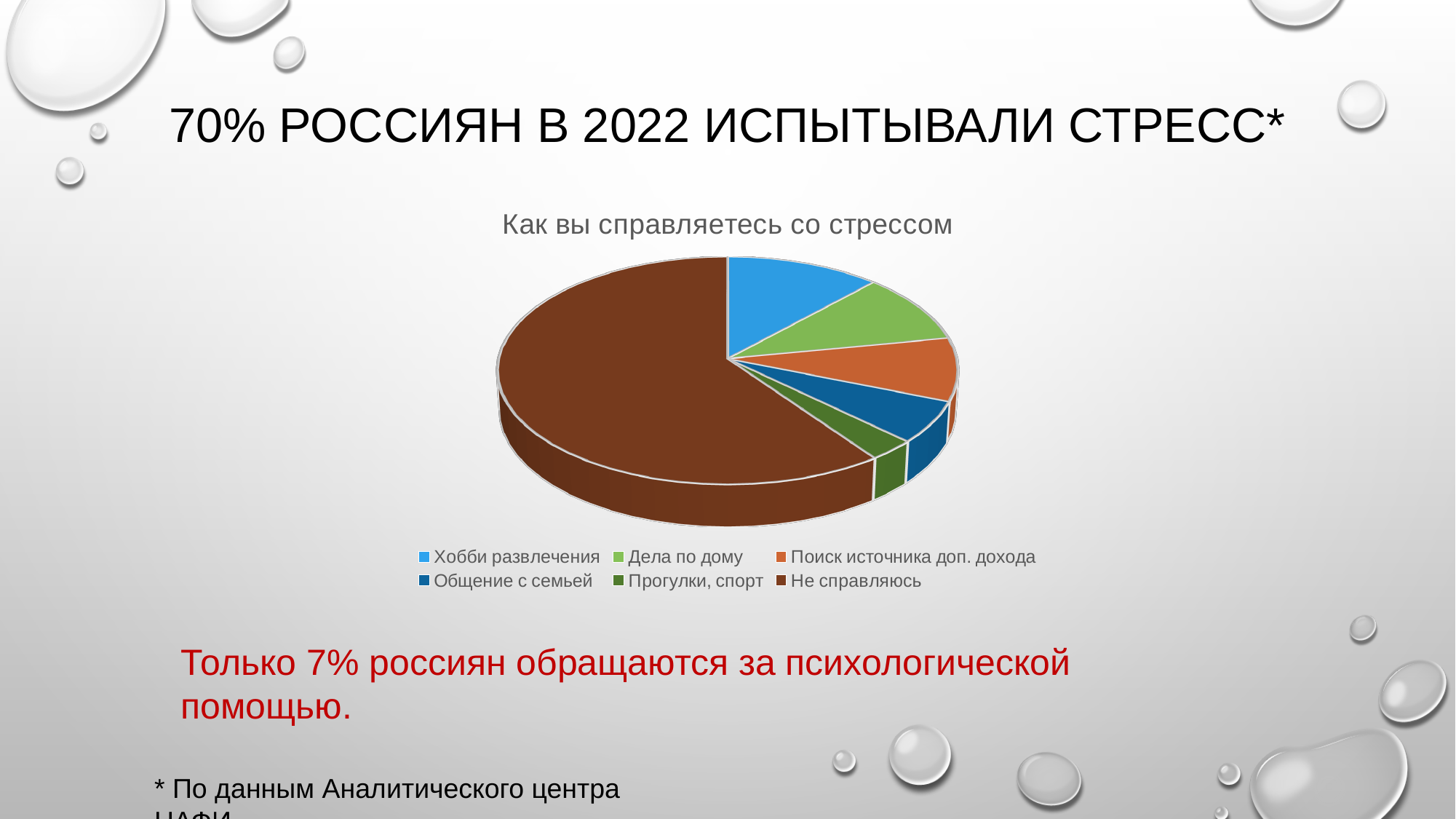

# 70% РОССИЯН В 2022 ИСПЫТЫВАЛИ СТРЕСС*

[unsupported chart]

Только 7% россиян обращаются за психологической помощью.
* По данным Аналитического центра НАФИ